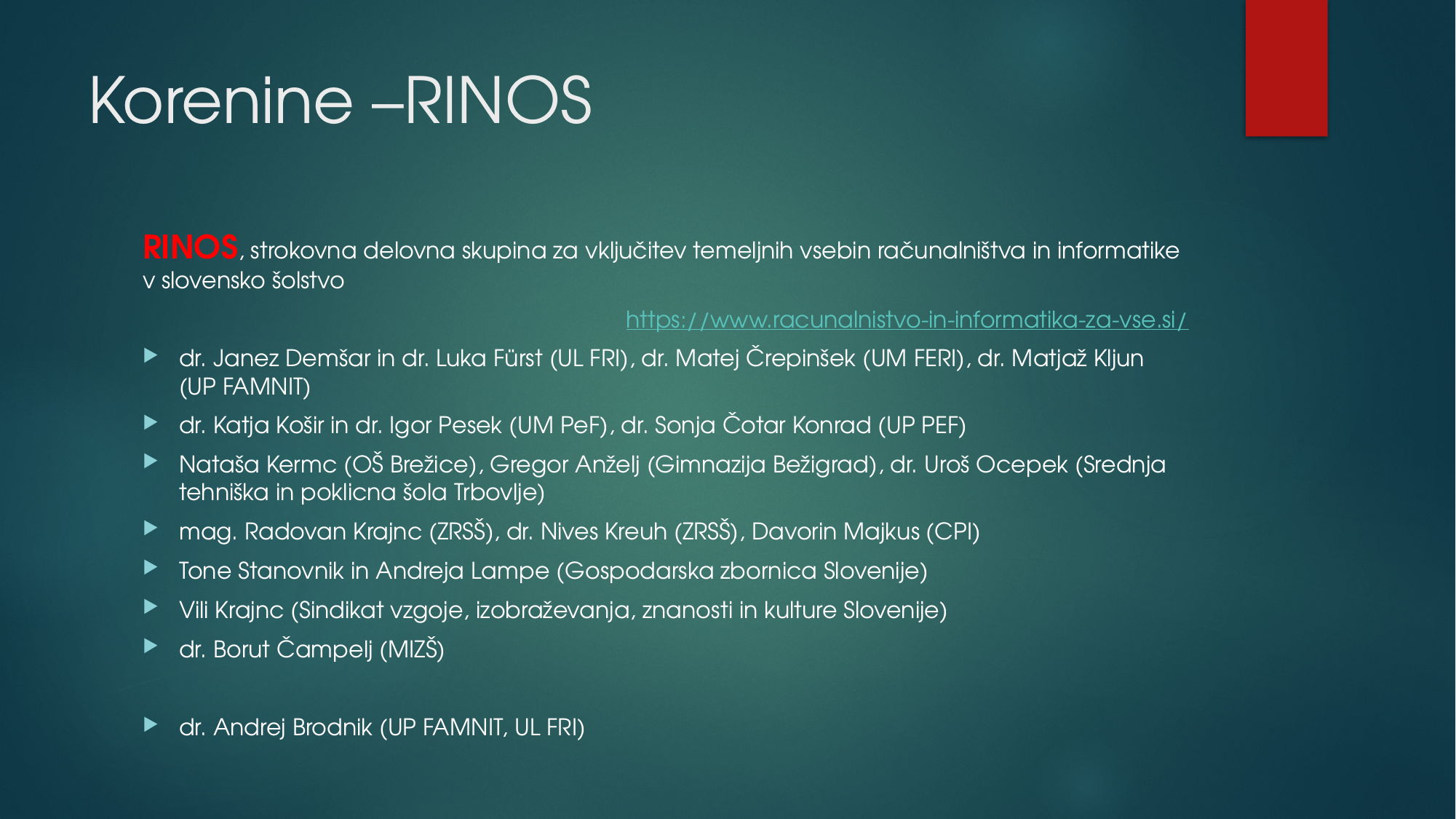

# Korenine –RINOS
RINOS, strokovna delovna skupina za vključitev temeljnih vsebin računalništva in informatike v slovensko šolstvo
https://www.racunalnistvo-in-informatika-za-vse.si/
dr. Janez Demšar in dr. Luka Fürst (UL FRI), dr. Matej Črepinšek (UM FERI), dr. Matjaž Kljun (UP FAMNIT)
dr. Katja Košir in dr. Igor Pesek (UM PeF), dr. Sonja Čotar Konrad (UP PEF)
Nataša Kermc (OŠ Brežice), Gregor Anželj (Gimnazija Bežigrad), dr. Uroš Ocepek (Srednja tehniška in poklicna šola Trbovlje)
mag. Radovan Krajnc (ZRSŠ), dr. Nives Kreuh (ZRSŠ), Davorin Majkus (CPI)
Tone Stanovnik in Andreja Lampe (Gospodarska zbornica Slovenije)
Vili Krajnc (Sindikat vzgoje, izobraževanja, znanosti in kulture Slovenije)
dr. Borut Čampelj (MIZŠ)

dr. Andrej Brodnik (UP FAMNIT, UL FRI)